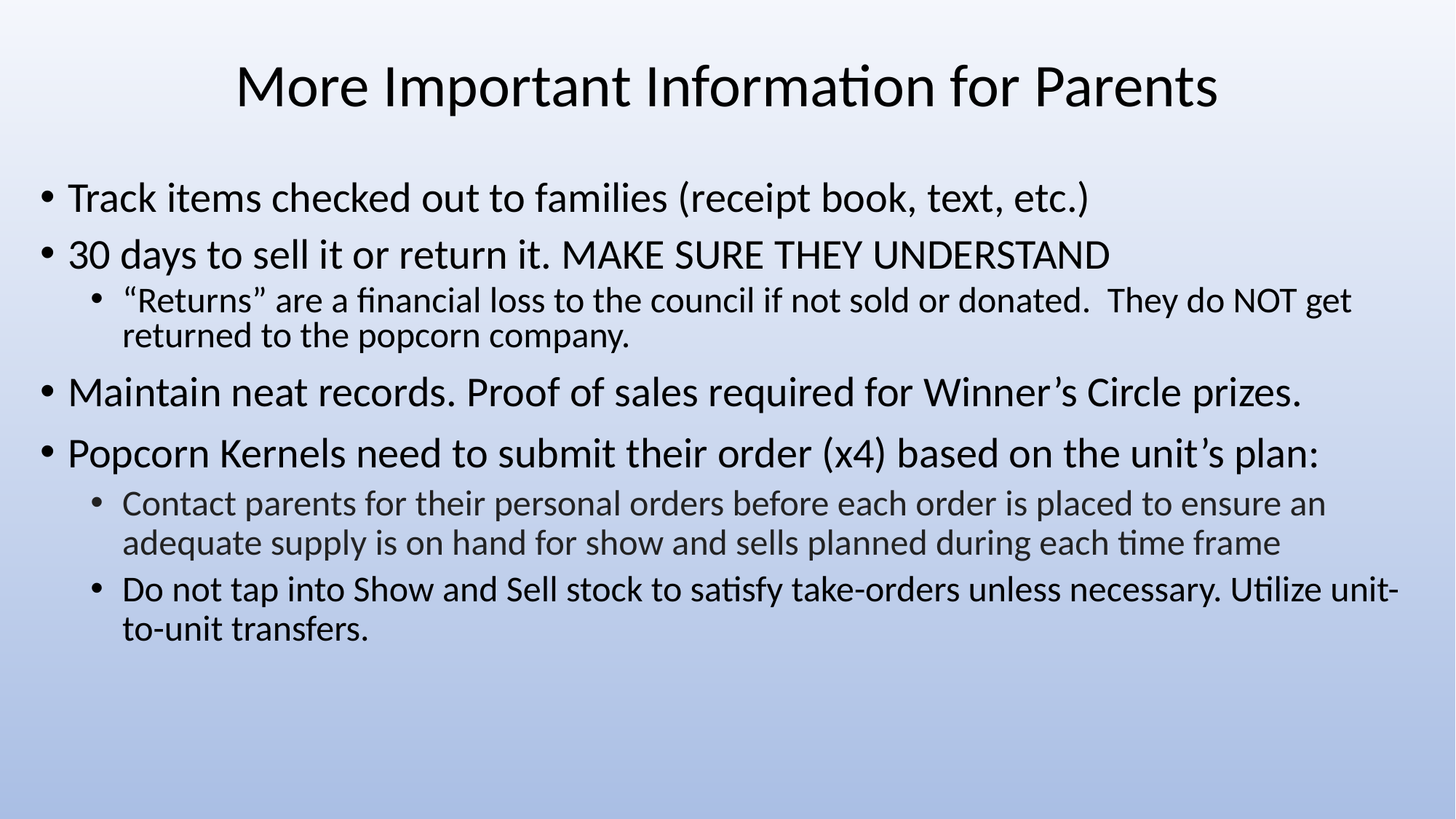

# More Important Information for Parents

Track items checked out to families (receipt book, text, etc.)
30 days to sell it or return it. MAKE SURE THEY UNDERSTAND
“Returns” are a financial loss to the council if not sold or donated.  They do NOT get returned to the popcorn company.
Maintain neat records. Proof of sales required for Winner’s Circle prizes.
Popcorn Kernels need to submit their order (x4) based on the unit’s plan:
Contact parents for their personal orders before each order is placed to ensure an adequate supply is on hand for show and sells planned during each time frame
Do not tap into Show and Sell stock to satisfy take-orders unless necessary. Utilize unit-to-unit transfers.